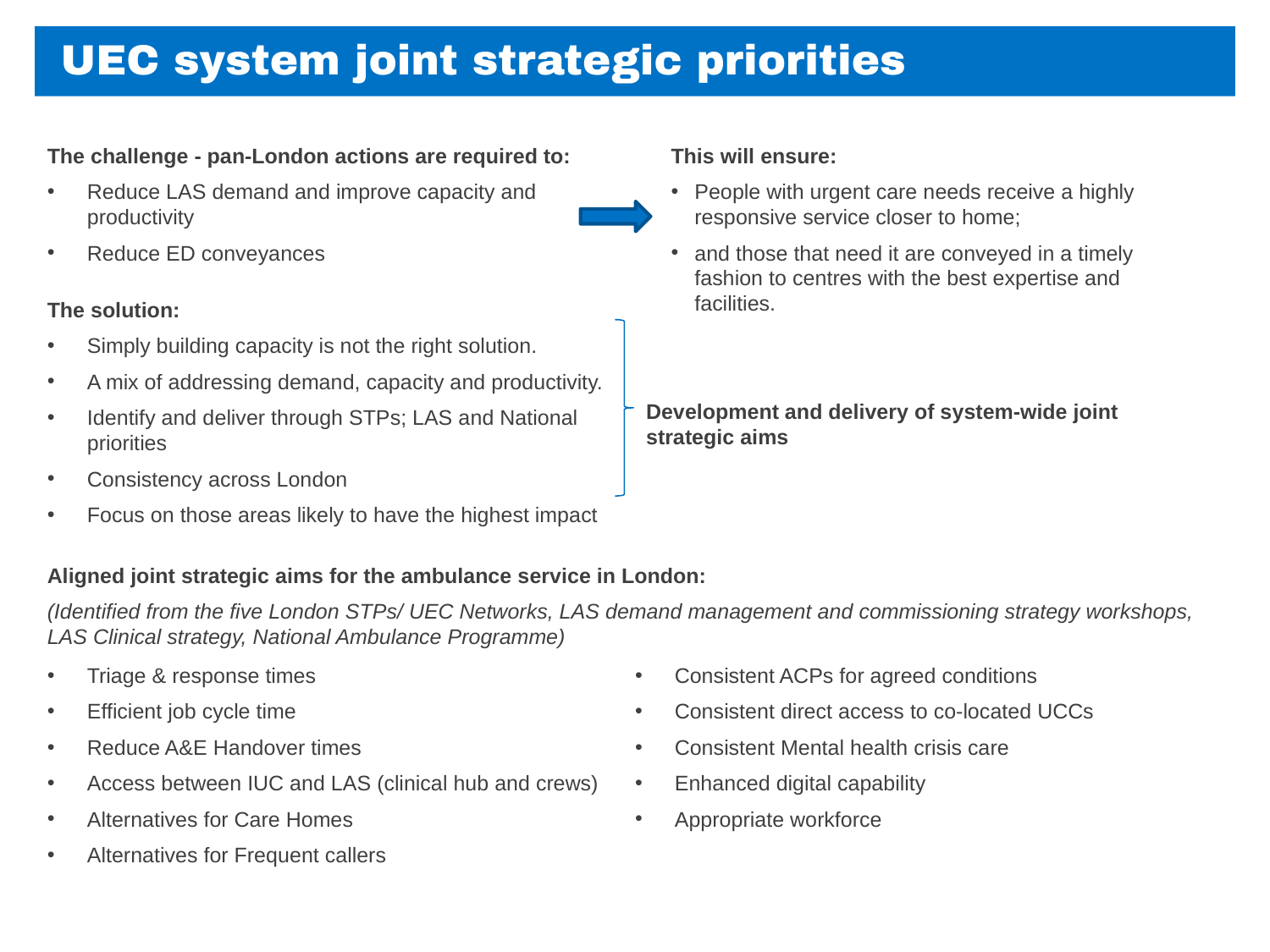

# UEC system joint strategic priorities
The challenge - pan-London actions are required to:
Reduce LAS demand and improve capacity and productivity
Reduce ED conveyances
The solution:
Simply building capacity is not the right solution.
A mix of addressing demand, capacity and productivity.
Identify and deliver through STPs; LAS and National priorities
Consistency across London
Focus on those areas likely to have the highest impact

This will ensure:
People with urgent care needs receive a highly responsive service closer to home;
and those that need it are conveyed in a timely fashion to centres with the best expertise and facilities.

Development and delivery of system-wide joint strategic aims

Aligned joint strategic aims for the ambulance service in London:
(Identified from the five London STPs/ UEC Networks, LAS demand management and commissioning strategy workshops, LAS Clinical strategy, National Ambulance Programme)
Triage & response times
Efficient job cycle time
Reduce A&E Handover times
Access between IUC and LAS (clinical hub and crews)
Alternatives for Care Homes
Alternatives for Frequent callers
Consistent ACPs for agreed conditions
Consistent direct access to co-located UCCs
Consistent Mental health crisis care
Enhanced digital capability
Appropriate workforce